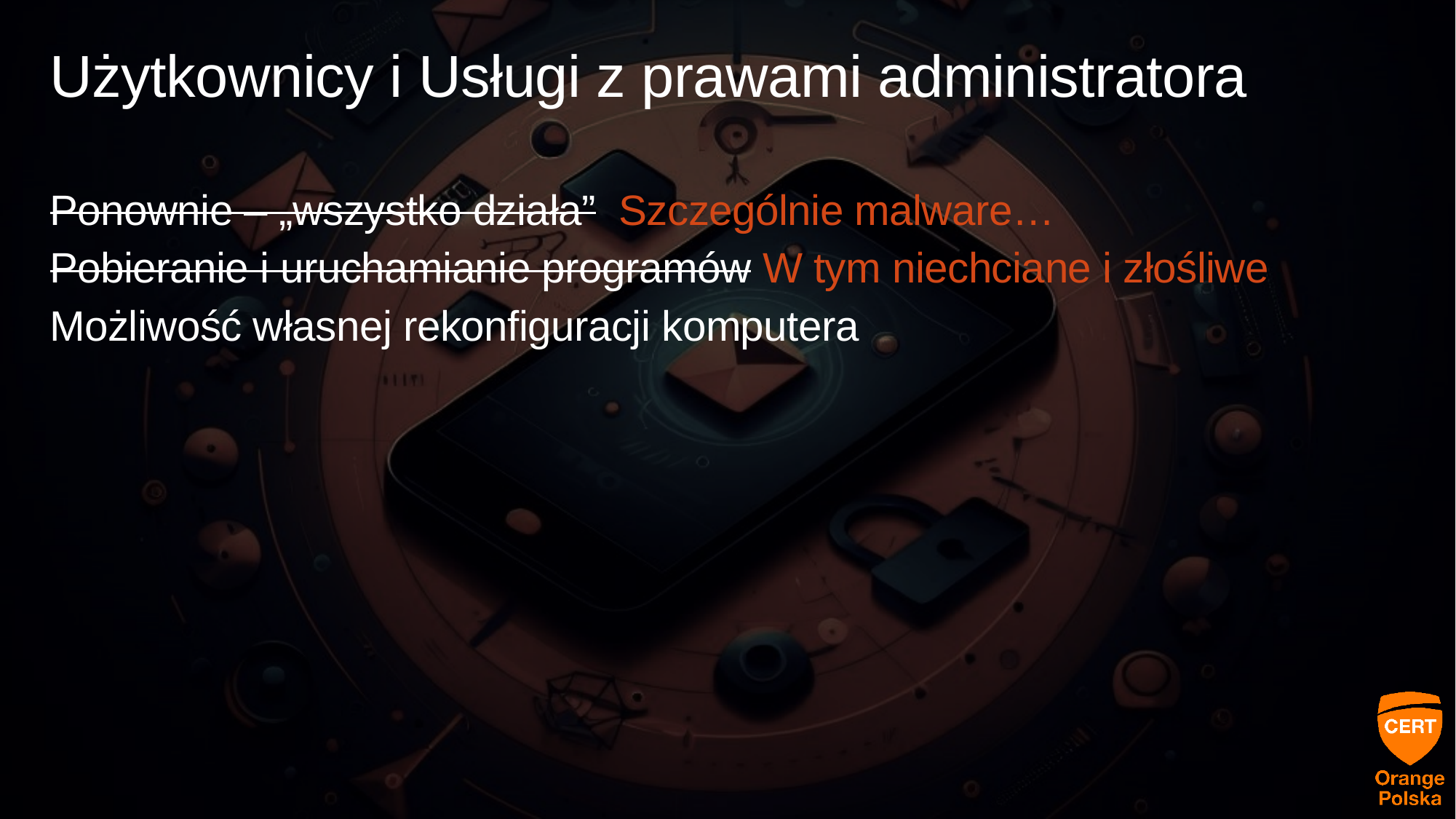

# Użytkownicy i Usługi z prawami administratora
Ponownie – „wszystko działa”  Szczególnie malware…
Pobieranie i uruchamianie programów W tym niechciane i złośliwe
Możliwość własnej rekonfiguracji komputera